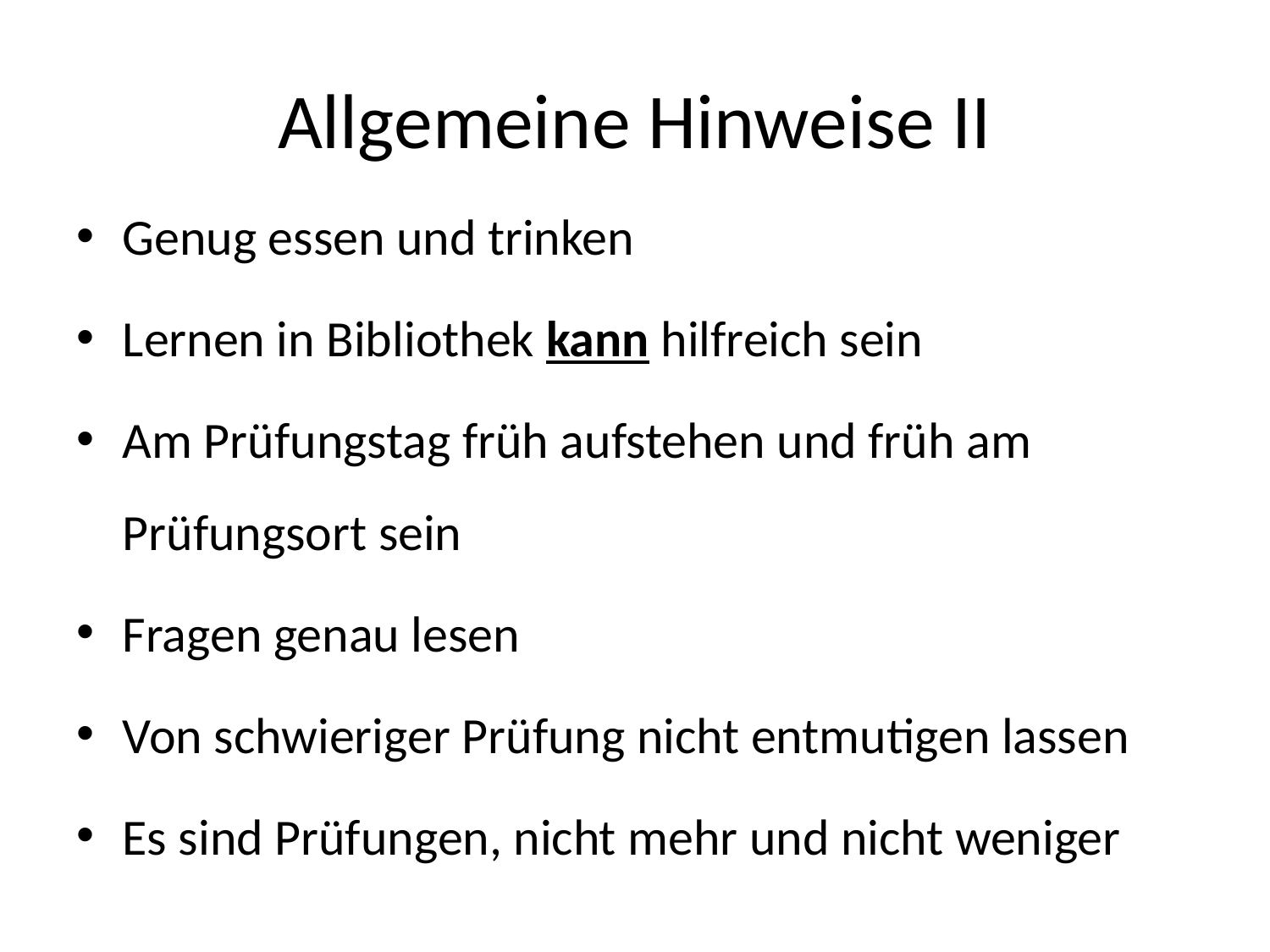

# Allgemeine Hinweise II
Genug essen und trinken
Lernen in Bibliothek kann hilfreich sein
Am Prüfungstag früh aufstehen und früh am Prüfungsort sein
Fragen genau lesen
Von schwieriger Prüfung nicht entmutigen lassen
Es sind Prüfungen, nicht mehr und nicht weniger